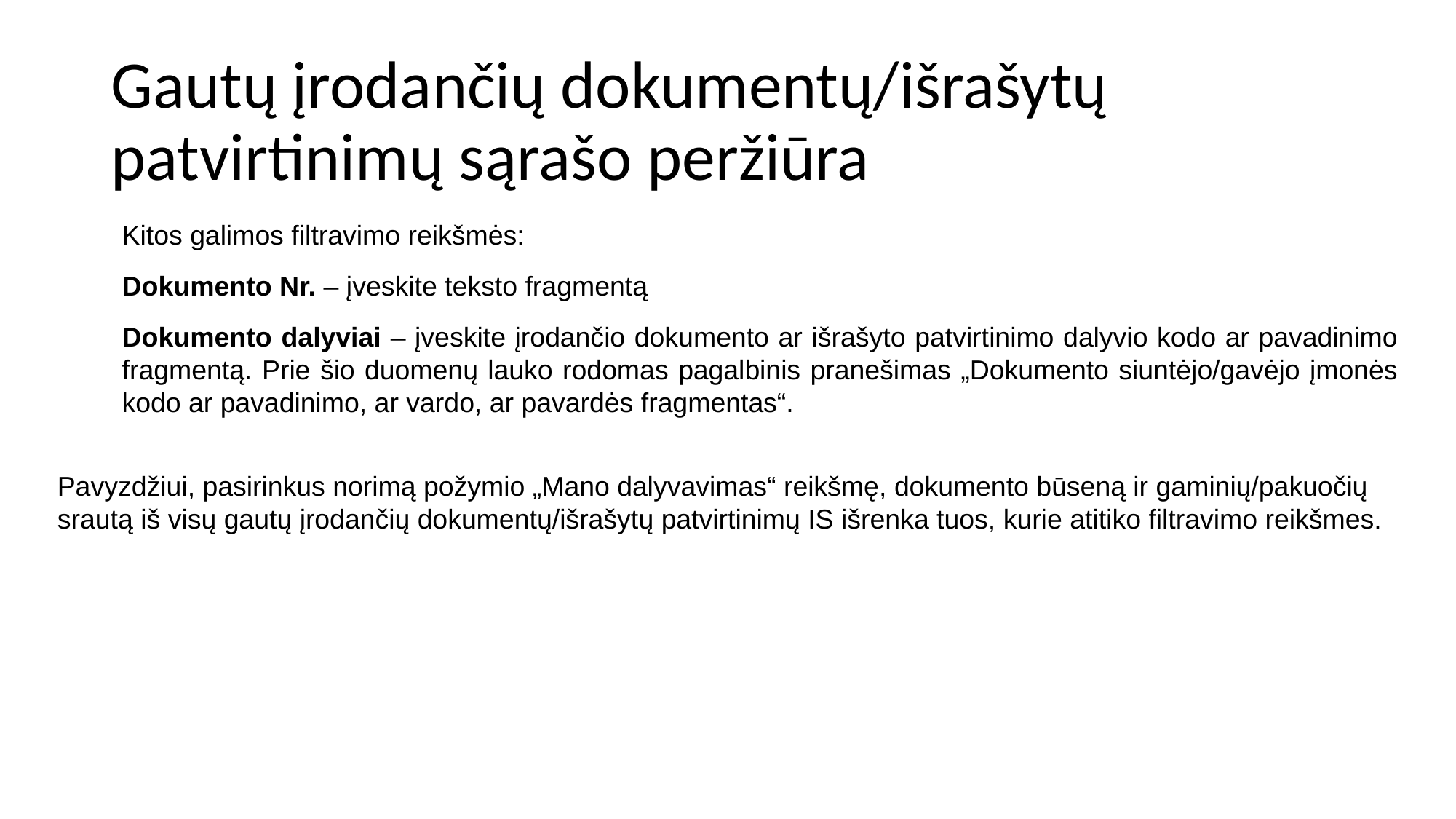

# Gautų įrodančių dokumentų/išrašytų patvirtinimų sąrašo peržiūra
Kitos galimos filtravimo reikšmės:
Dokumento Nr. – įveskite teksto fragmentą
Dokumento dalyviai – įveskite įrodančio dokumento ar išrašyto patvirtinimo dalyvio kodo ar pavadinimo fragmentą. Prie šio duomenų lauko rodomas pagalbinis pranešimas „Dokumento siuntėjo/gavėjo įmonės kodo ar pavadinimo, ar vardo, ar pavardės fragmentas“.

Pavyzdžiui, pasirinkus norimą požymio „Mano dalyvavimas“ reikšmę, dokumento būseną ir gaminių/pakuočių srautą iš visų gautų įrodančių dokumentų/išrašytų patvirtinimų IS išrenka tuos, kurie atitiko filtravimo reikšmes.